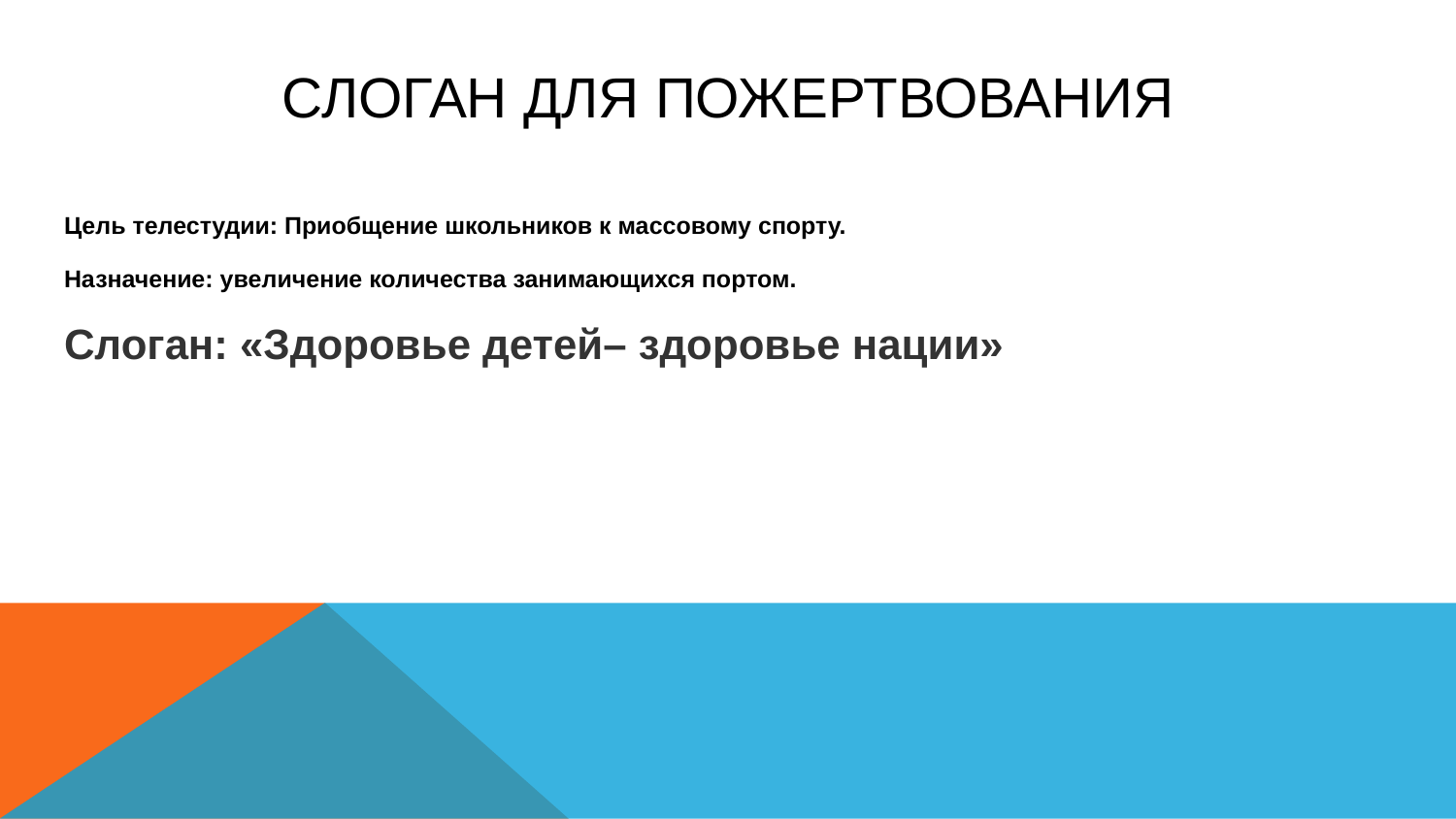

# Слоган для пожертвования
Цель телестудии: Приобщение школьников к массовому спорту.
Назначение: увеличение количества занимающихся портом.
Слоган: «Здоровье детей– здоровье нации»